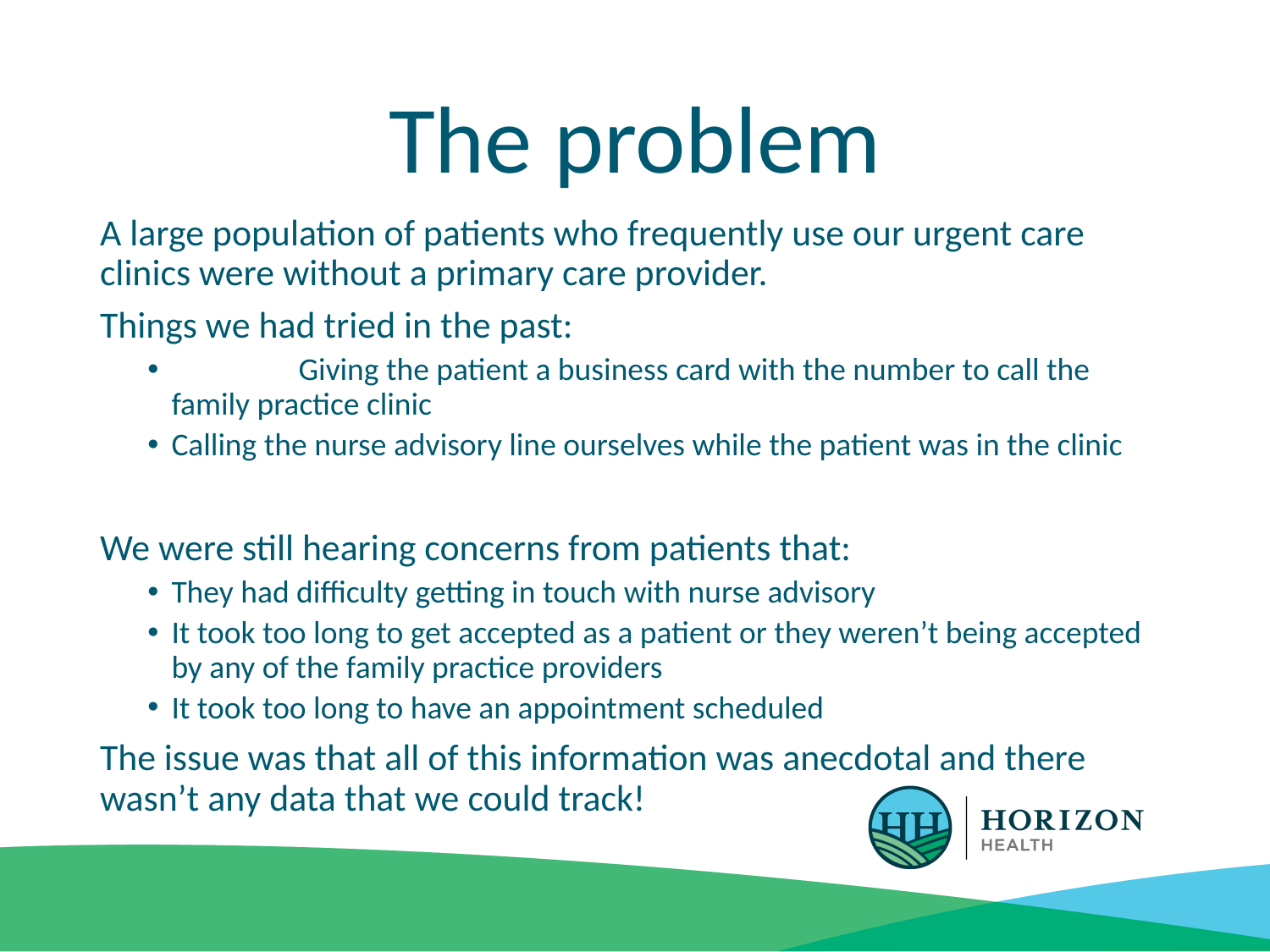

# The problem
A large population of patients who frequently use our urgent care clinics were without a primary care provider.
Things we had tried in the past:
	Giving the patient a business card with the number to call the family practice clinic
Calling the nurse advisory line ourselves while the patient was in the clinic

We were still hearing concerns from patients that:
They had difficulty getting in touch with nurse advisory
It took too long to get accepted as a patient or they weren’t being accepted by any of the family practice providers
It took too long to have an appointment scheduled
The issue was that all of this information was anecdotal and there wasn’t any data that we could track!